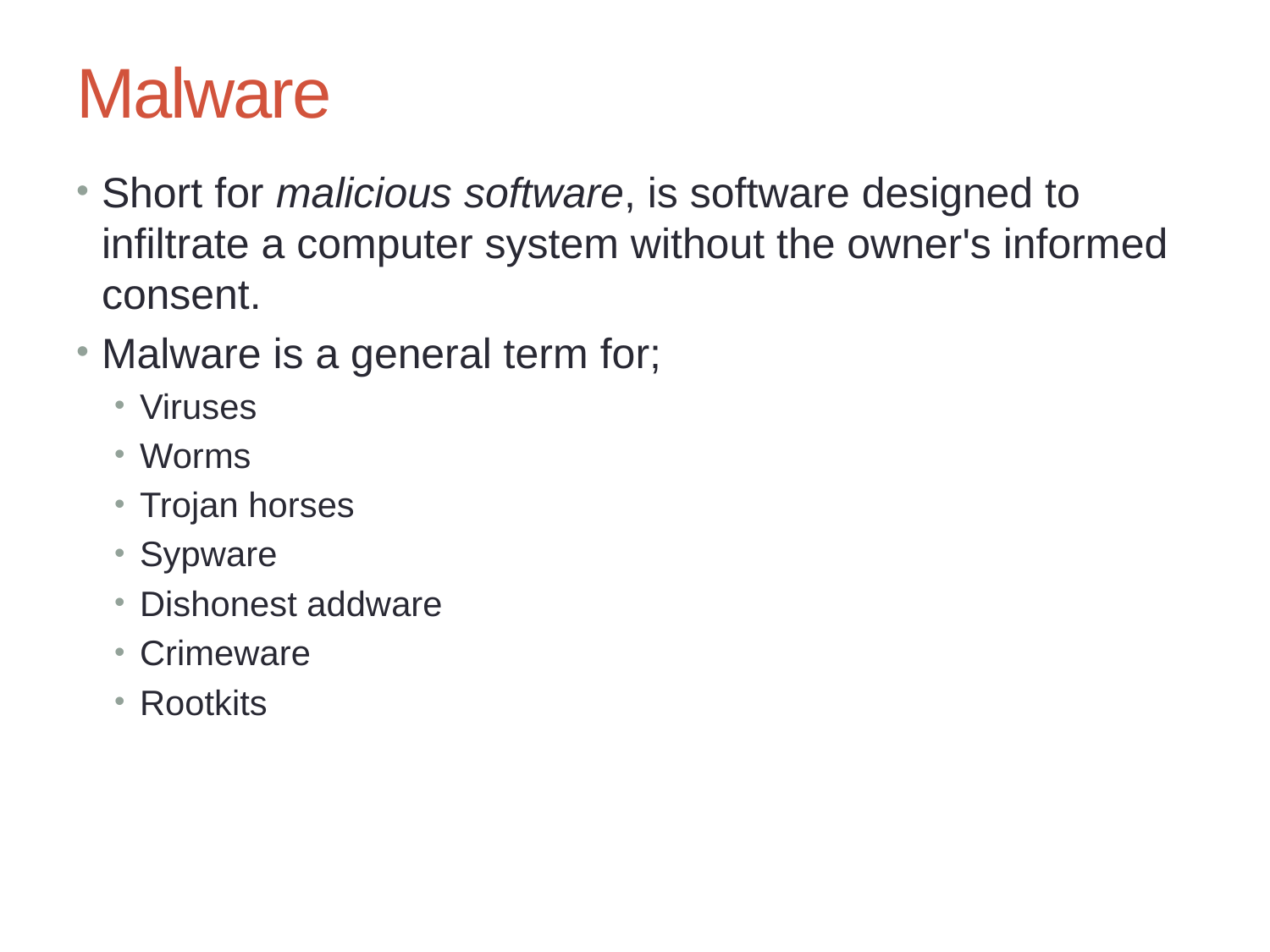

# Malware
Short for malicious software, is software designed to infiltrate a computer system without the owner's informed consent.
Malware is a general term for;
Viruses
Worms
Trojan horses
Sypware
Dishonest addware
Crimeware
Rootkits